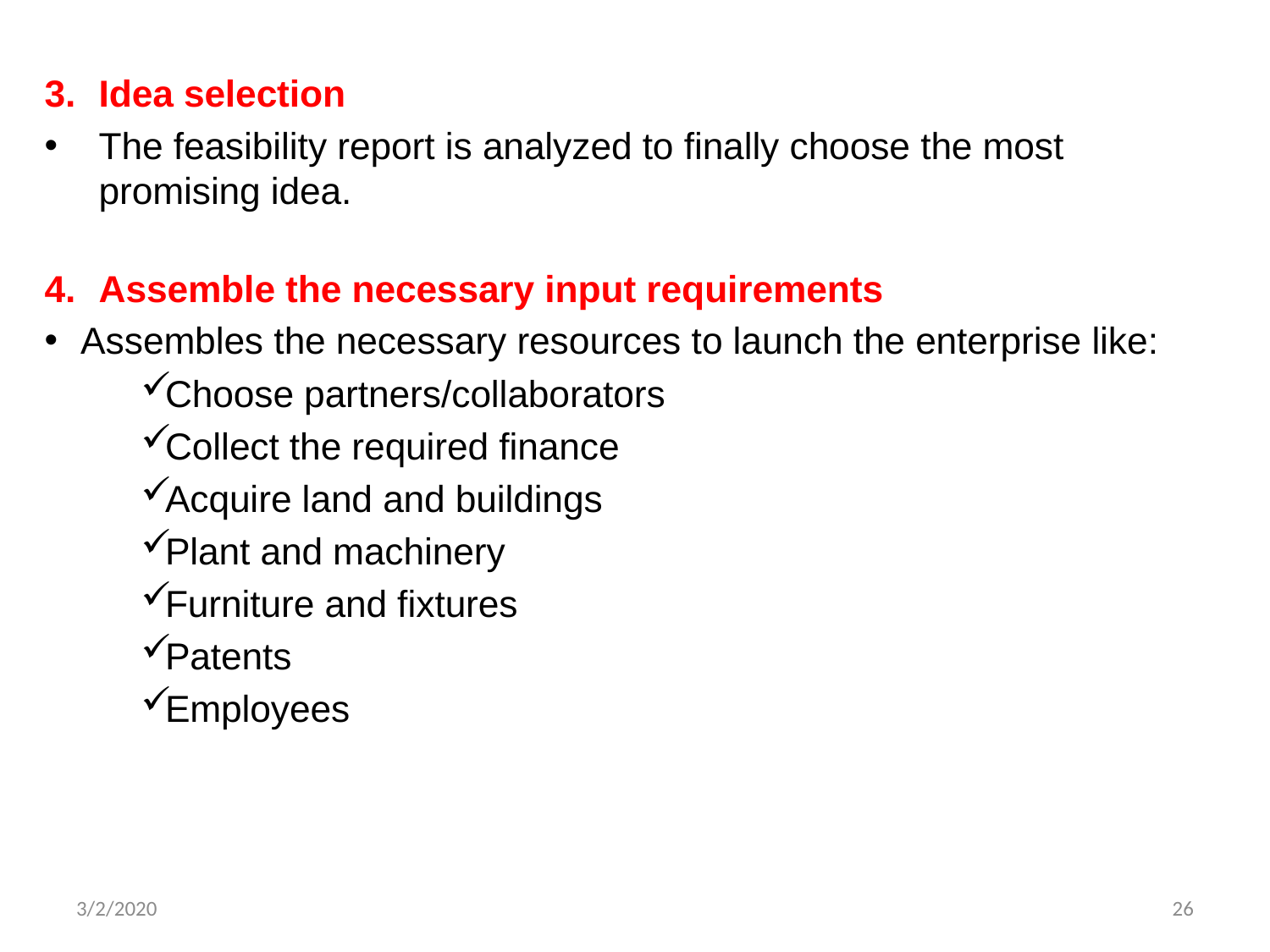

Idea selection
The feasibility report is analyzed to finally choose the most promising idea.

Assemble the necessary input requirements
Assembles the necessary resources to launch the enterprise like:
Choose partners/collaborators
Collect the required finance
Acquire land and buildings
Plant and machinery
Furniture and fixtures
Patents
Employees

3/2/2020
26